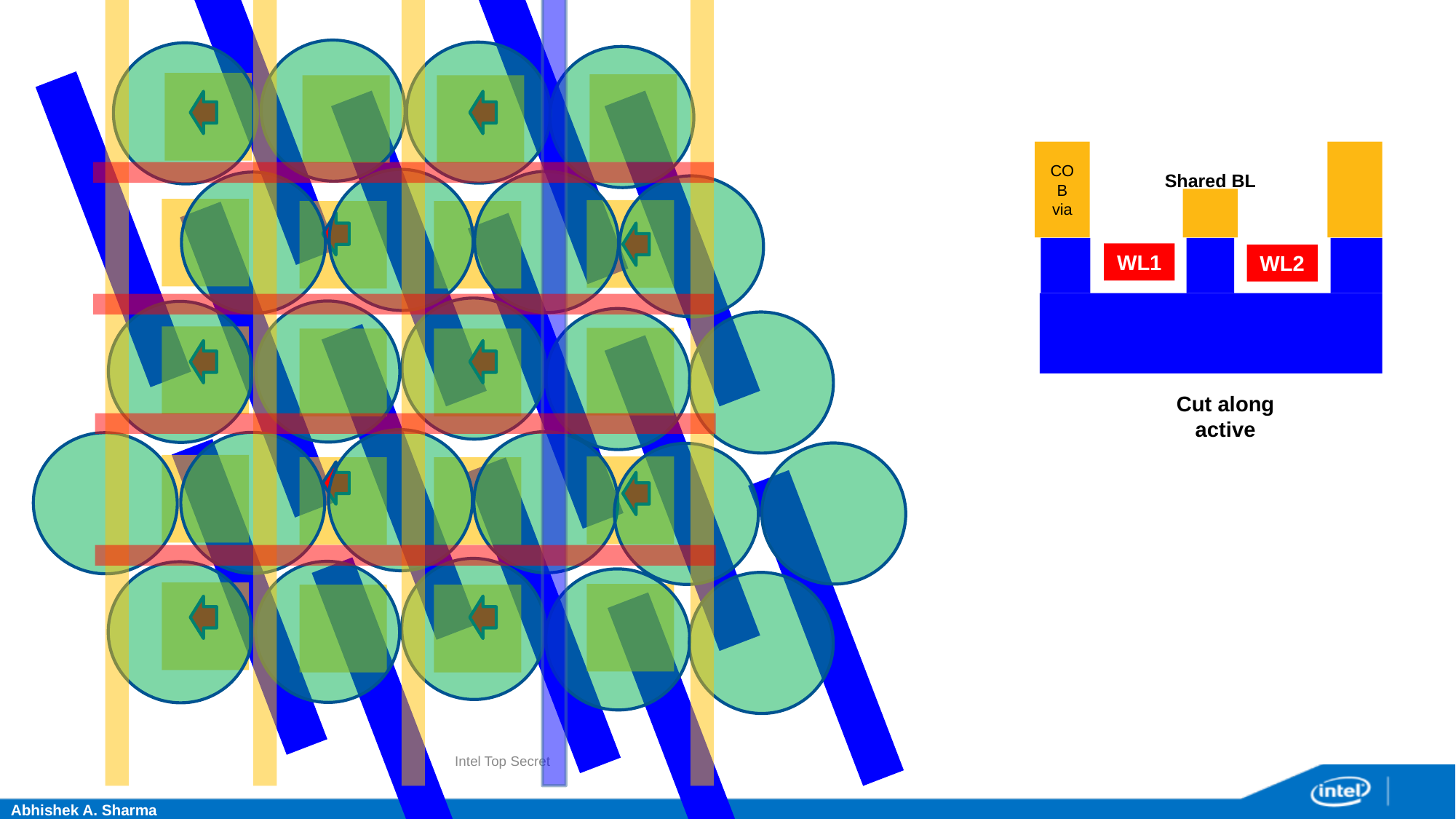

#

COB via

Shared BL

WL1
WL2

Cut along active

Intel Top Secret